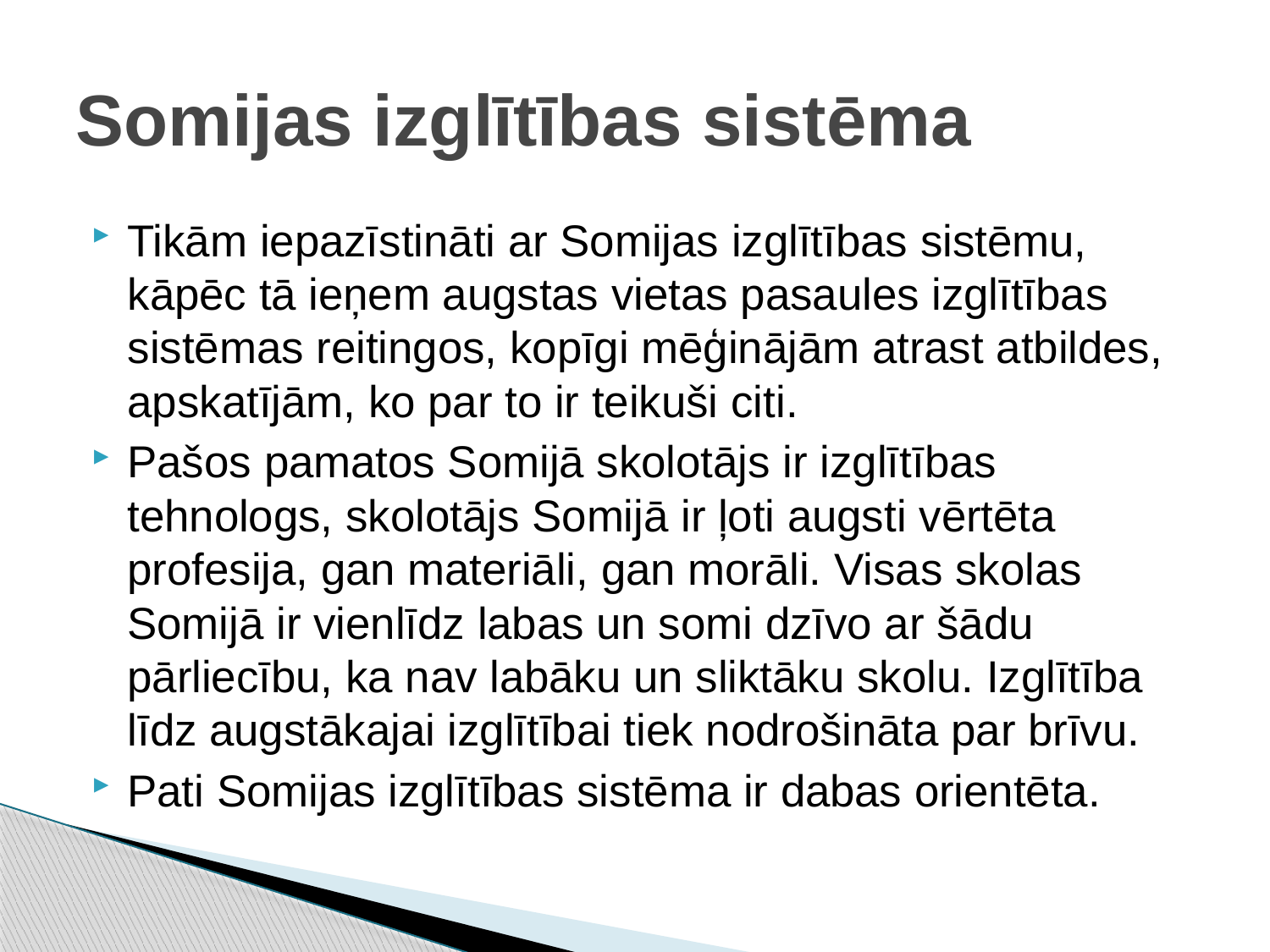

# Somijas izglītības sistēma
Tikām iepazīstināti ar Somijas izglītības sistēmu, kāpēc tā ieņem augstas vietas pasaules izglītības sistēmas reitingos, kopīgi mēģinājām atrast atbildes, apskatījām, ko par to ir teikuši citi.
Pašos pamatos Somijā skolotājs ir izglītības tehnologs, skolotājs Somijā ir ļoti augsti vērtēta profesija, gan materiāli, gan morāli. Visas skolas Somijā ir vienlīdz labas un somi dzīvo ar šādu pārliecību, ka nav labāku un sliktāku skolu. Izglītība līdz augstākajai izglītībai tiek nodrošināta par brīvu.
Pati Somijas izglītības sistēma ir dabas orientēta.